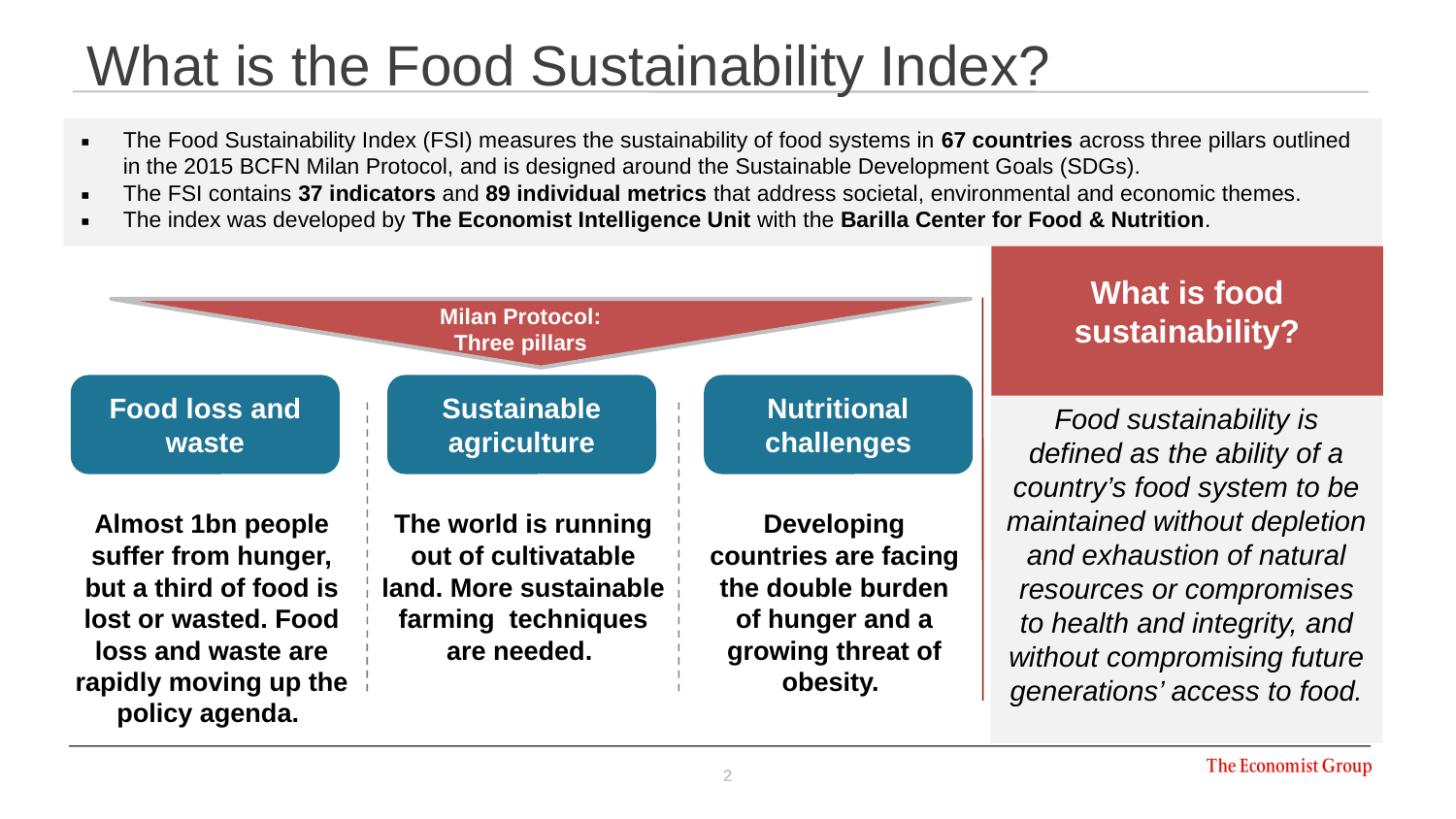

What is the Food Sustainability Index?
The Food Sustainability Index (FSI) measures the sustainability of food systems in 67 countries across three pillars outlined in the 2015 BCFN Milan Protocol, and is designed around the Sustainable Development Goals (SDGs).
The FSI contains 37 indicators and 89 individual metrics that address societal, environmental and economic themes.
The index was developed by The Economist Intelligence Unit with the Barilla Center for Food & Nutrition.

                                 What is food sustainability?

Milan Protocol:
Three pillars

Food loss and waste
Sustainable agriculture
Nutritional challenges
Food sustainability is defined as the ability of a country’s food system to be maintained without depletion and exhaustion of natural resources or compromises to health and integrity, and without compromising future generations’ access to food.

Almost 1bn people suffer from hunger, but a third of food is lost or wasted. Food loss and waste are rapidly moving up the policy agenda.
The world is running out of cultivatable land. More sustainable farming  techniques are needed.
Developing countries are facing the double burden of hunger and a growing threat of obesity.